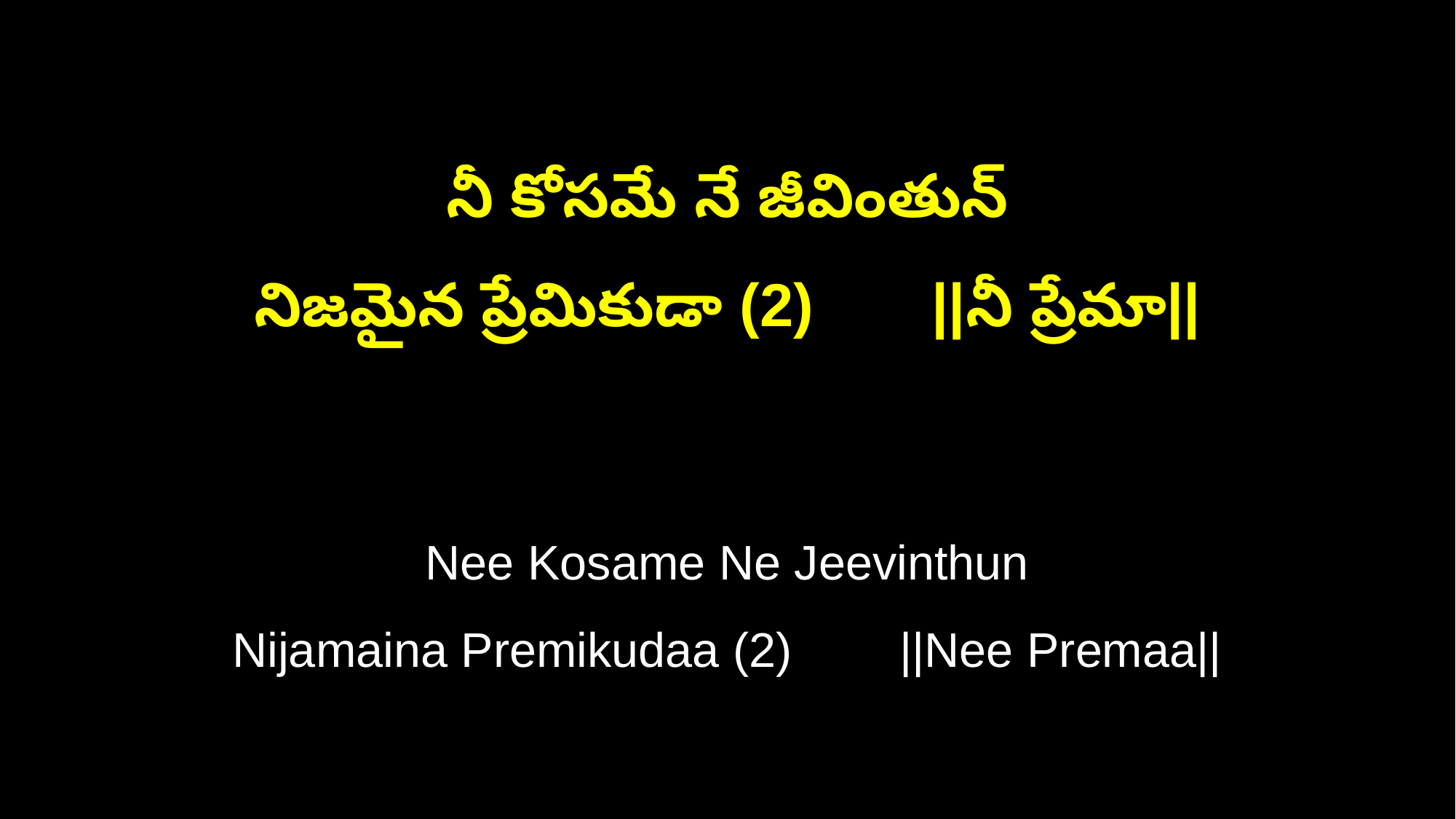

నీ కోసమే నే జీవింతున్
నిజమైన ప్రేమికుడా (2)       ||నీ ప్రేమా||
Nee Kosame Ne Jeevinthun
Nijamaina Premikudaa (2)        ||Nee Premaa||